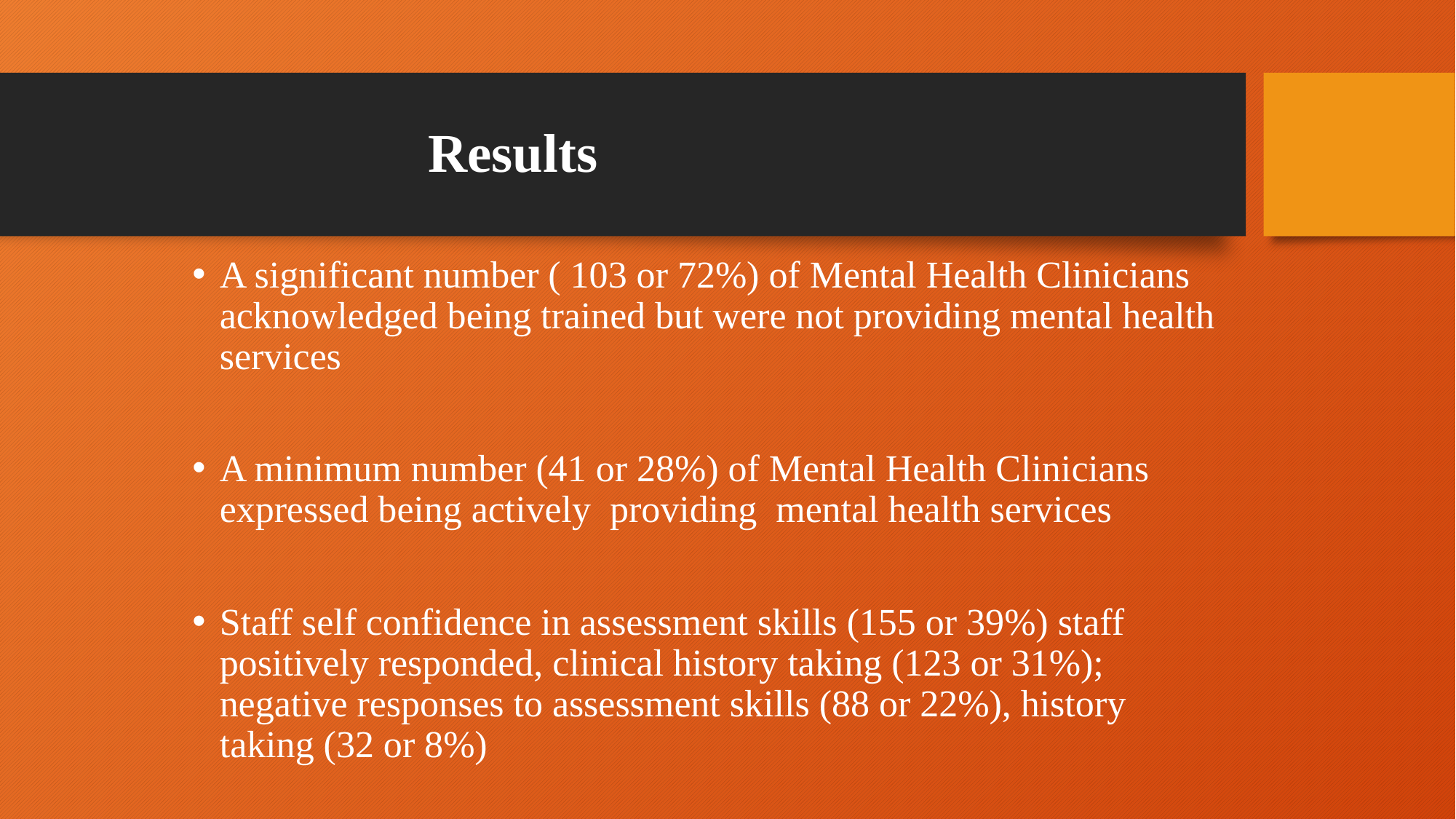

# Results
A significant number ( 103 or 72%) of Mental Health Clinicians  acknowledged being trained but were not providing mental health services

A minimum number (41 or 28%) of Mental Health Clinicians expressed being actively  providing  mental health services

Staff self confidence in assessment skills (155 or 39%) staff positively responded, clinical history taking (123 or 31%); negative responses to assessment skills (88 or 22%), history taking (32 or 8%)